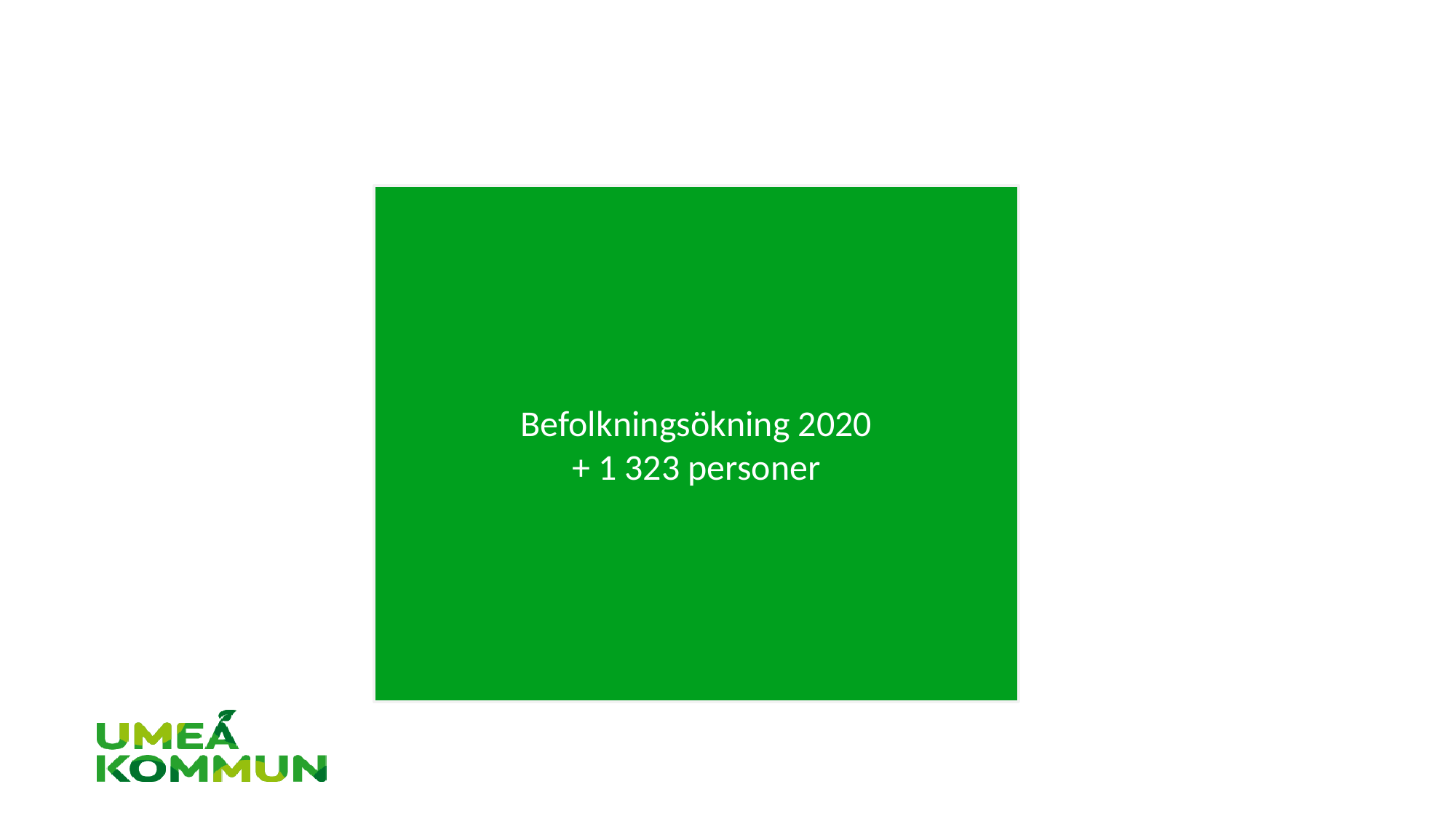

Födelsenetto
+ 574 personer
Befolkningsökning 2020
+ 1 323 personer
Flyttnetto
Egna länet
+ 339 personer
Övriga län
+ 362 personer
Utlandet
+ 756 personer
Justeringar
+ 8 personer